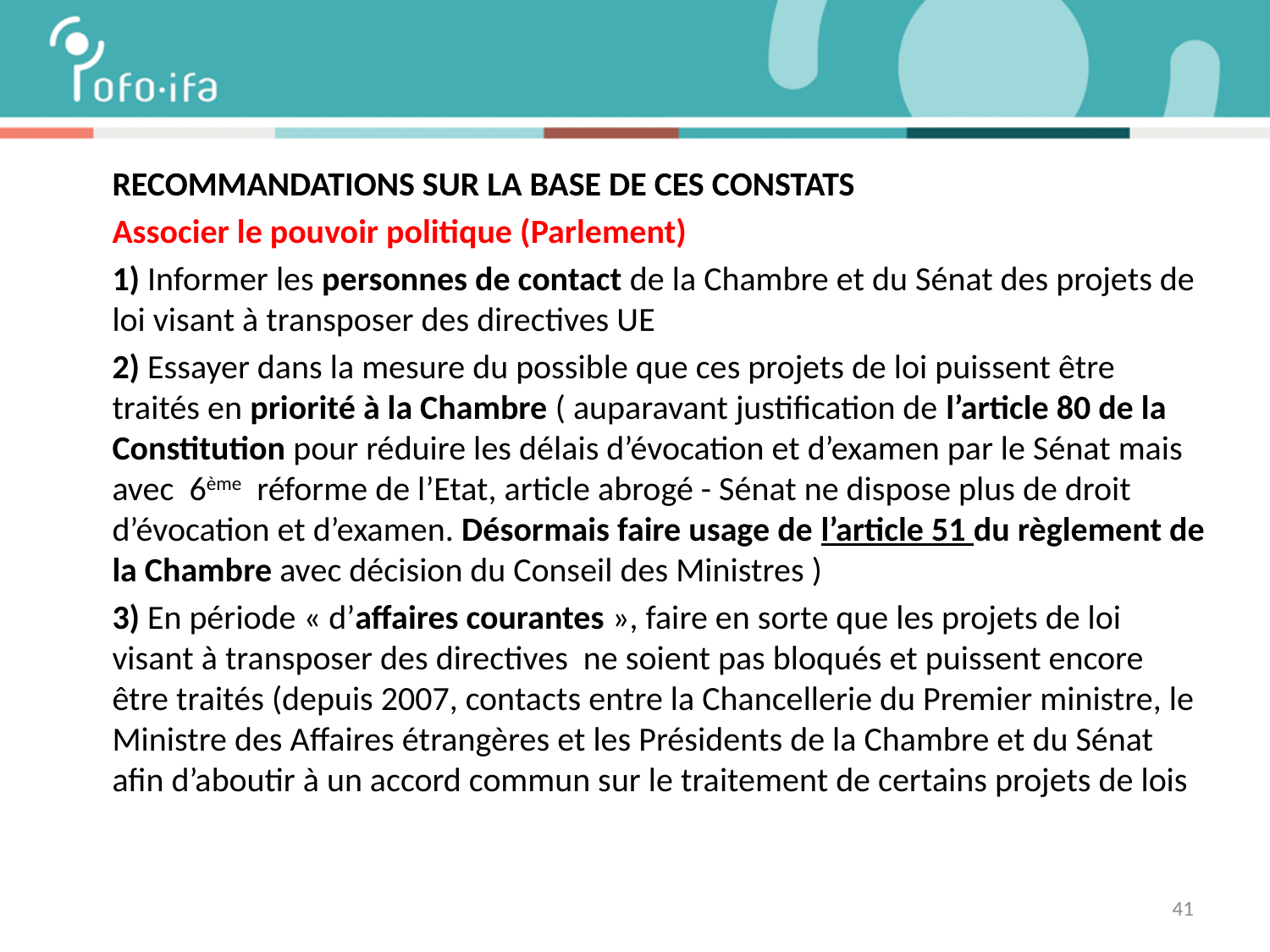

RECOMMANDATIONS SUR LA BASE DE CES CONSTATS
Associer le pouvoir politique (Parlement)
1) Informer les personnes de contact de la Chambre et du Sénat des projets de loi visant à transposer des directives UE
2) Essayer dans la mesure du possible que ces projets de loi puissent être traités en priorité à la Chambre ( auparavant justification de l’article 80 de la Constitution pour réduire les délais d’évocation et d’examen par le Sénat mais avec  6ème  réforme de l’Etat, article abrogé - Sénat ne dispose plus de droit d’évocation et d’examen. Désormais faire usage de l’article 51 du règlement de la Chambre avec décision du Conseil des Ministres )
3) En période « d’affaires courantes », faire en sorte que les projets de loi  visant à transposer des directives  ne soient pas bloqués et puissent encore être traités (depuis 2007, contacts entre la Chancellerie du Premier ministre, le Ministre des Affaires étrangères et les Présidents de la Chambre et du Sénat afin d’aboutir à un accord commun sur le traitement de certains projets de lois

41